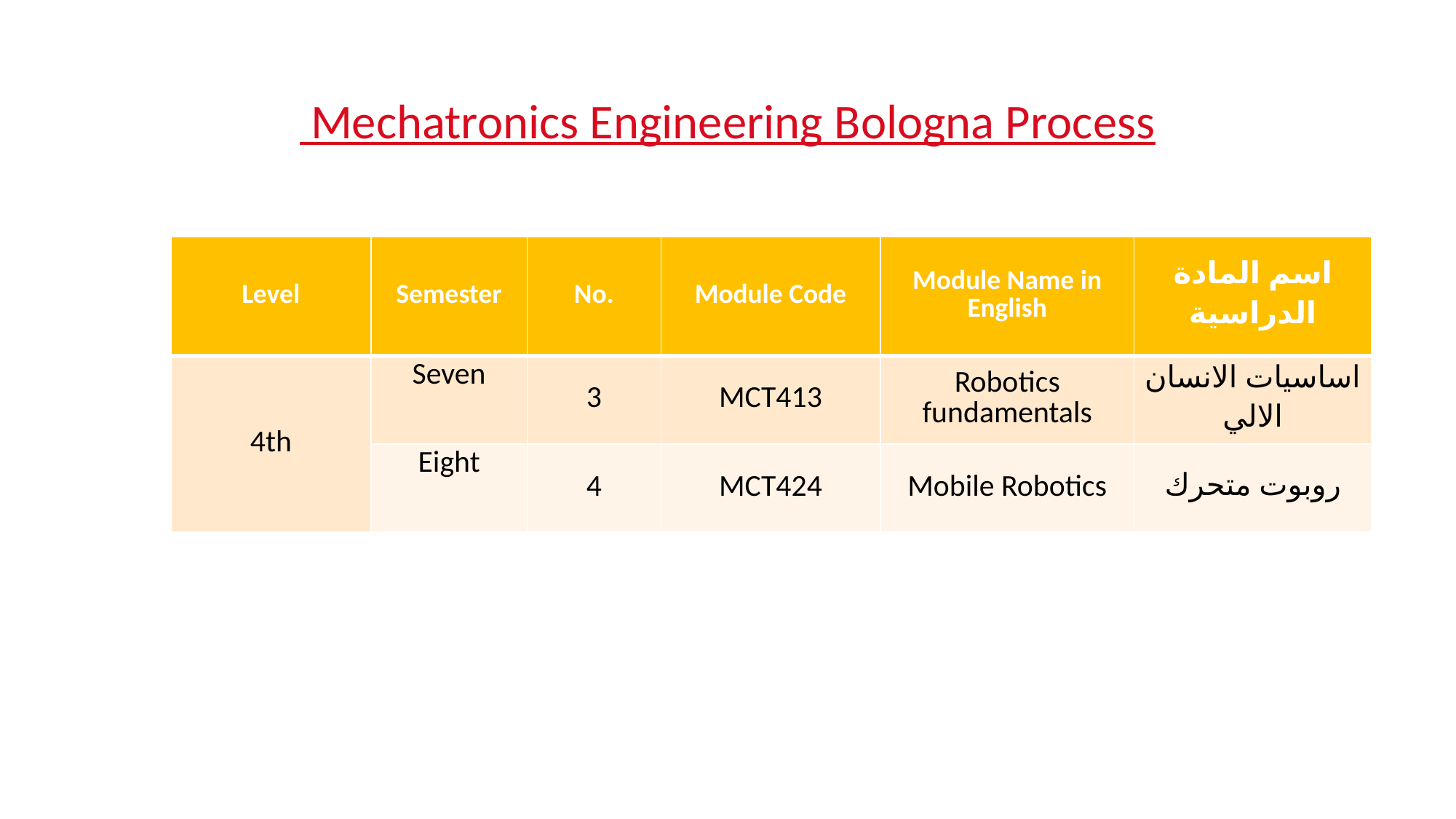

# Mechatronics Engineering Bologna Process
| Level | Semester | No. | Module Code | Module Name in English | اسم المادة الدراسية |
| --- | --- | --- | --- | --- | --- |
| 4th | Seven | 3 | MCT413 | Robotics fundamentals | اساسيات الانسان الالي |
|  | Eight | 4 | MCT424 | Mobile Robotics | روبوت متحرك |